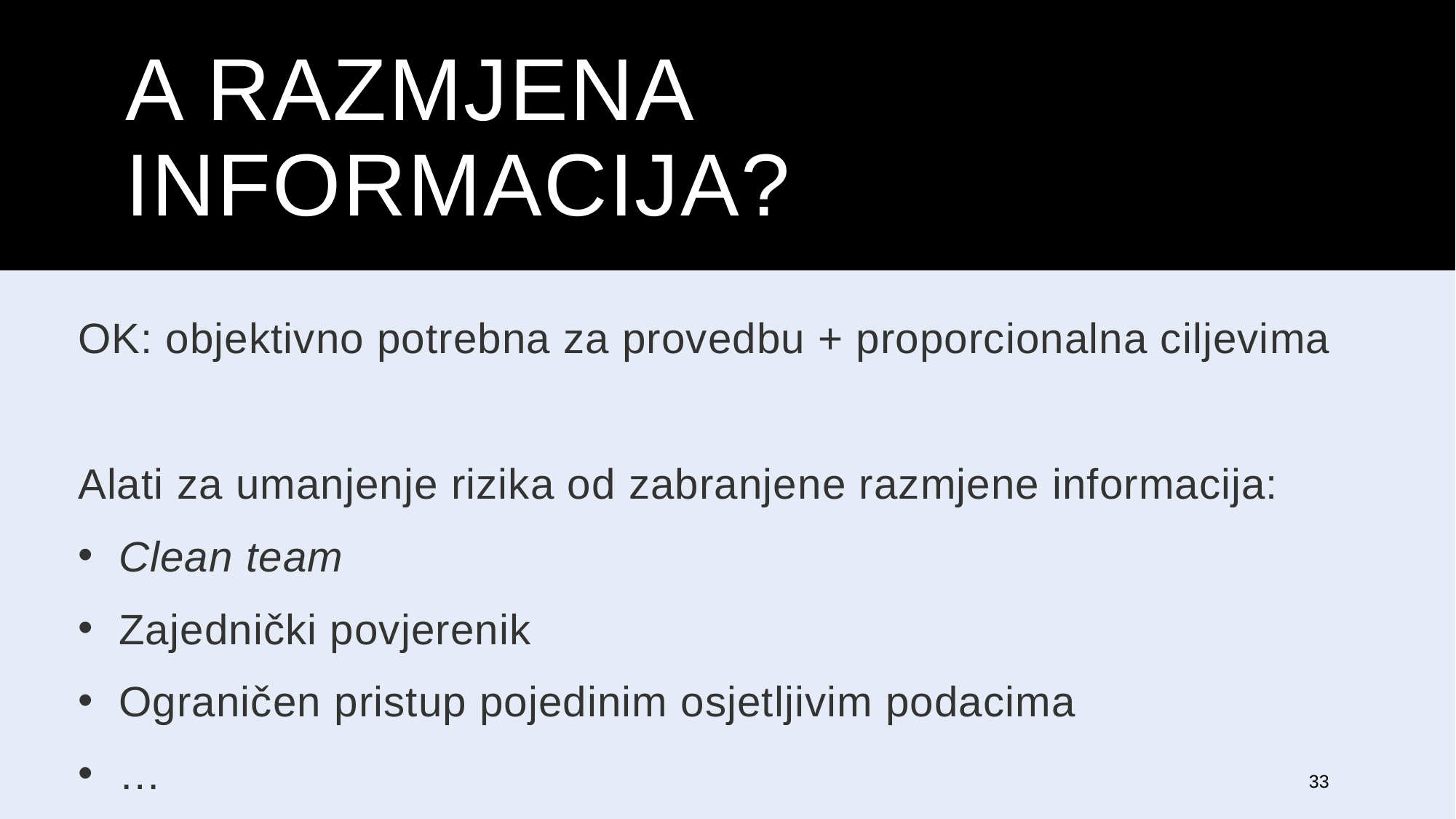

# A razmjena informacija?
OK: objektivno potrebna za provedbu + proporcionalna ciljevima

Alati za umanjenje rizika od zabranjene razmjene informacija:
Clean team
Zajednički povjerenik
Ograničen pristup pojedinim osjetljivim podacima
…

33